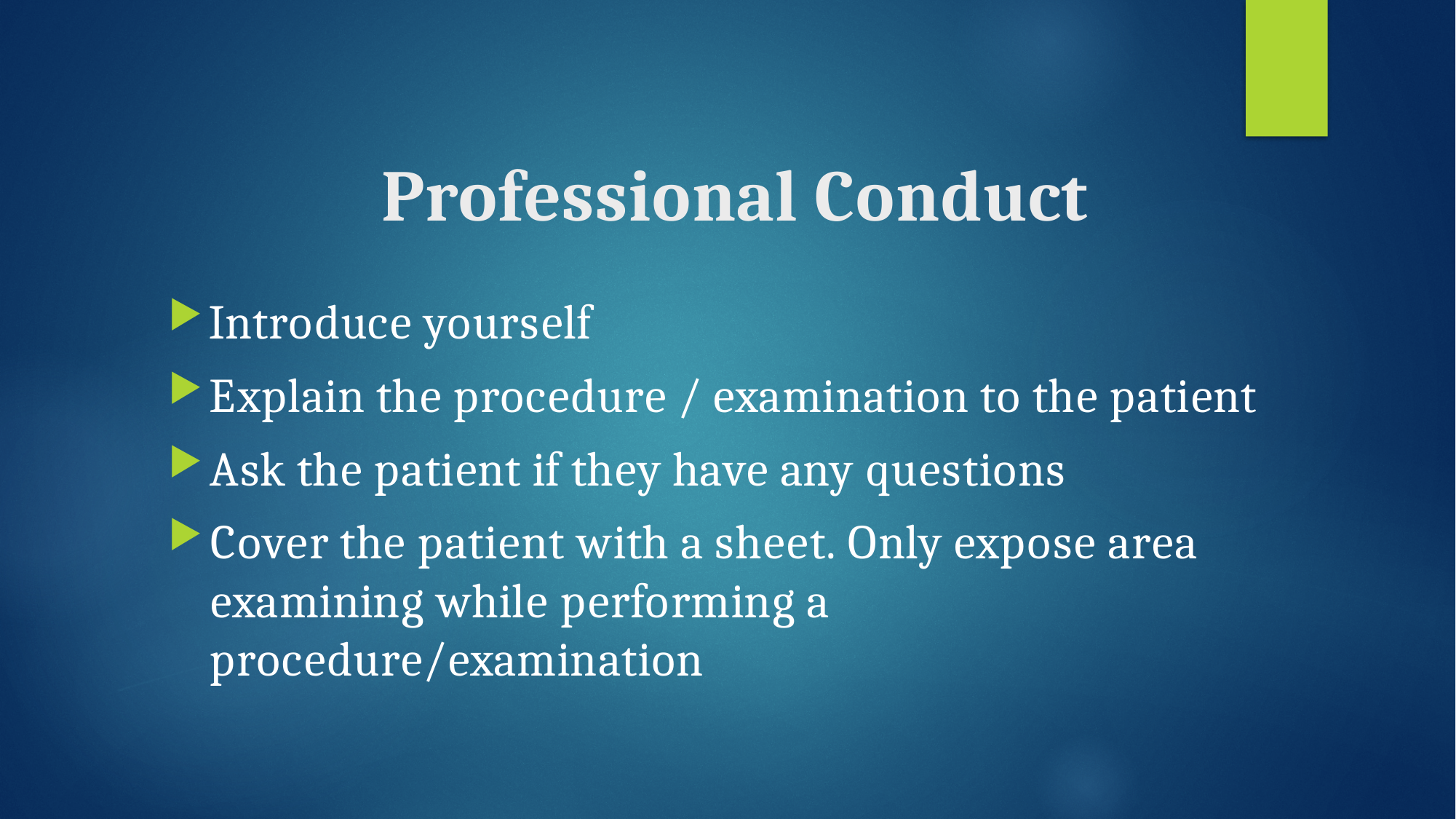

# Professional Conduct
Introduce yourself
Explain the procedure / examination to the patient
Ask the patient if they have any questions
Cover the patient with a sheet. Only expose area examining while performing a procedure/examination